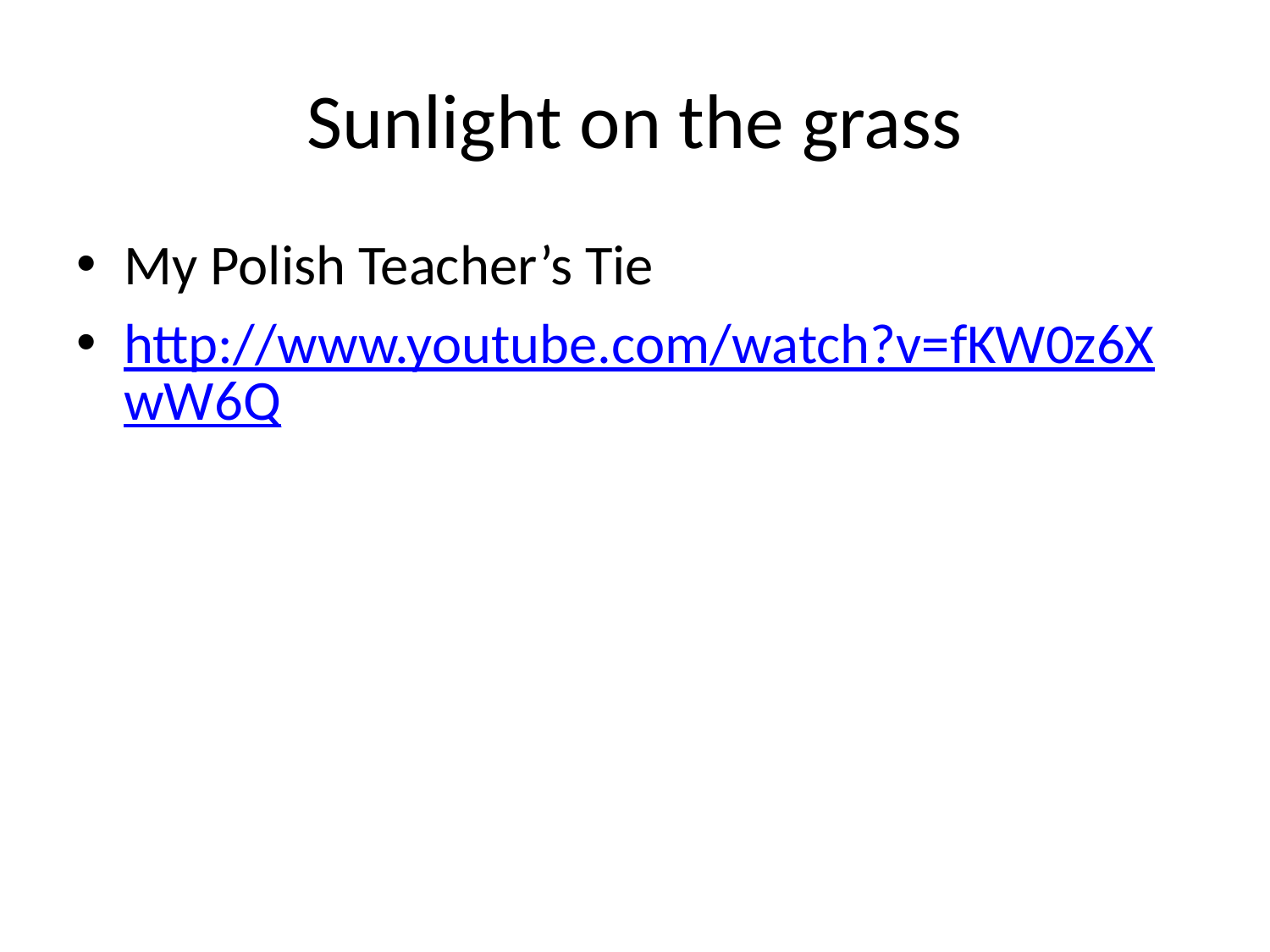

# Sunlight on the grass
My Polish Teacher’s Tie
http://www.youtube.com/watch?v=fKW0z6XwW6Q